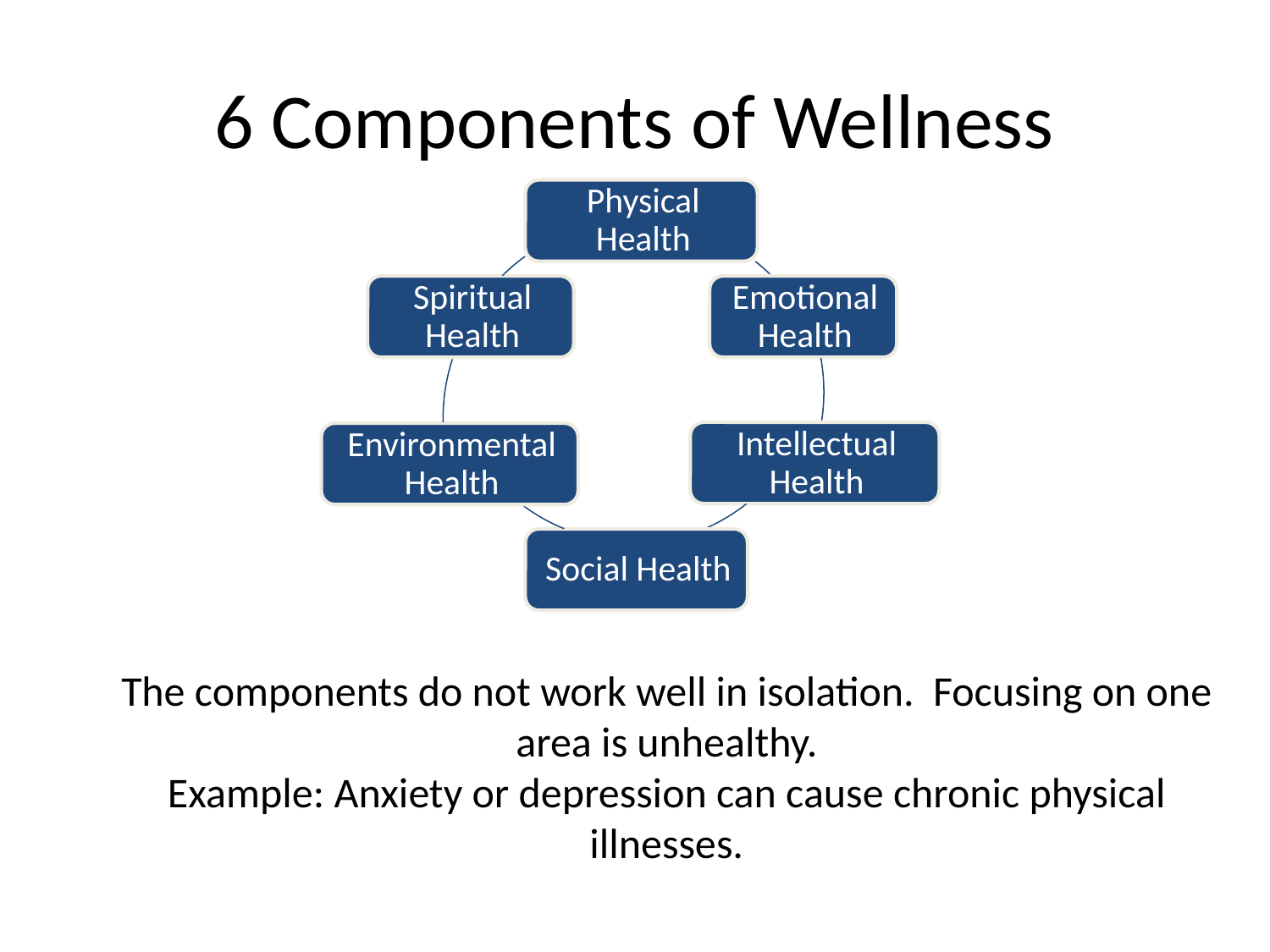

# 6 Components of Wellness
Physical Health
Emotional Health
Intellectual Health
Social Health
Environmental Health
Spiritual Health
The components do not work well in isolation.  Focusing on one area is unhealthy.
Example: Anxiety or depression can cause chronic physical illnesses.